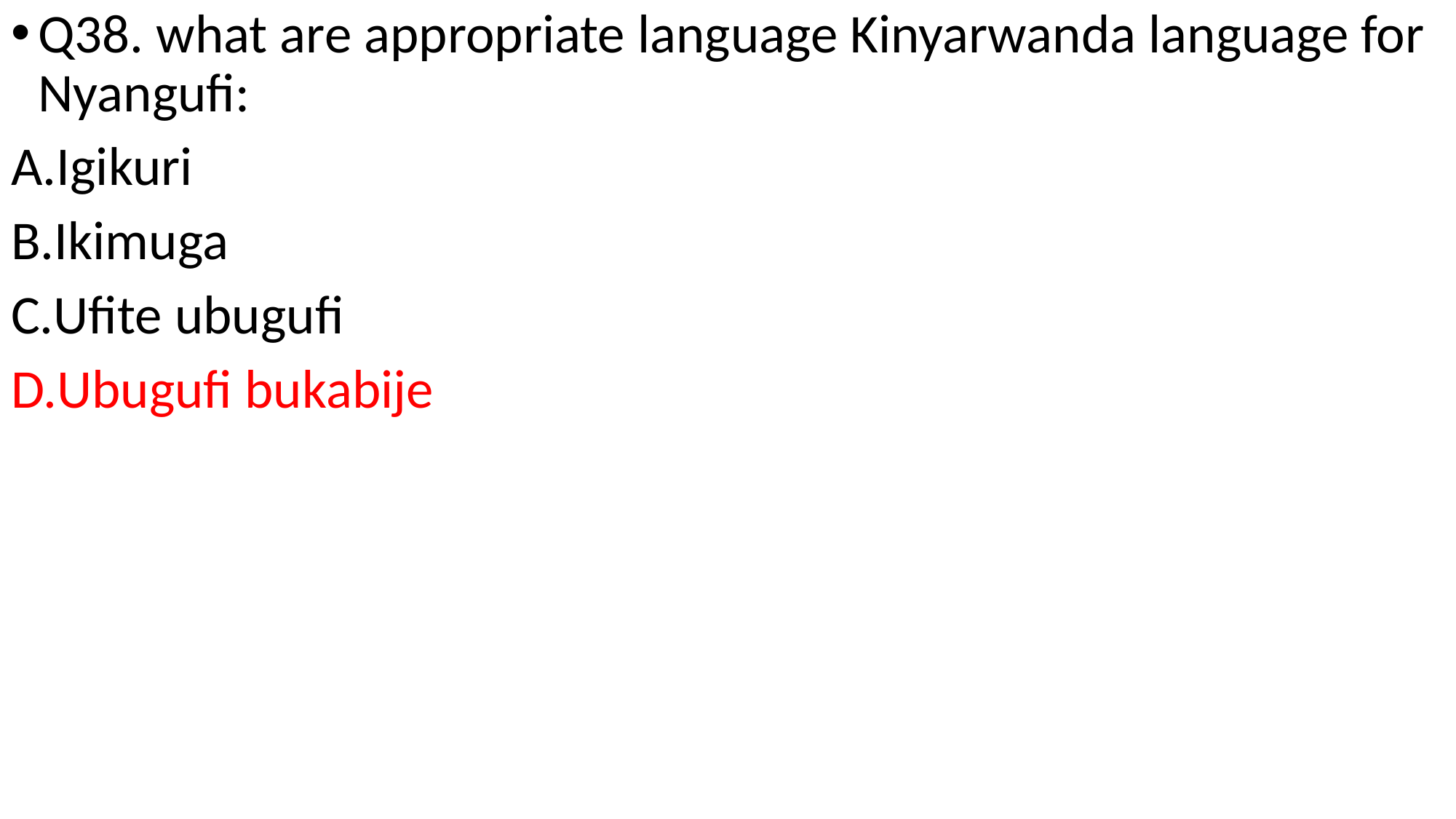

Q38. what are appropriate language Kinyarwanda language for Nyangufi:
Igikuri
Ikimuga
Ufite ubugufi
Ubugufi bukabije